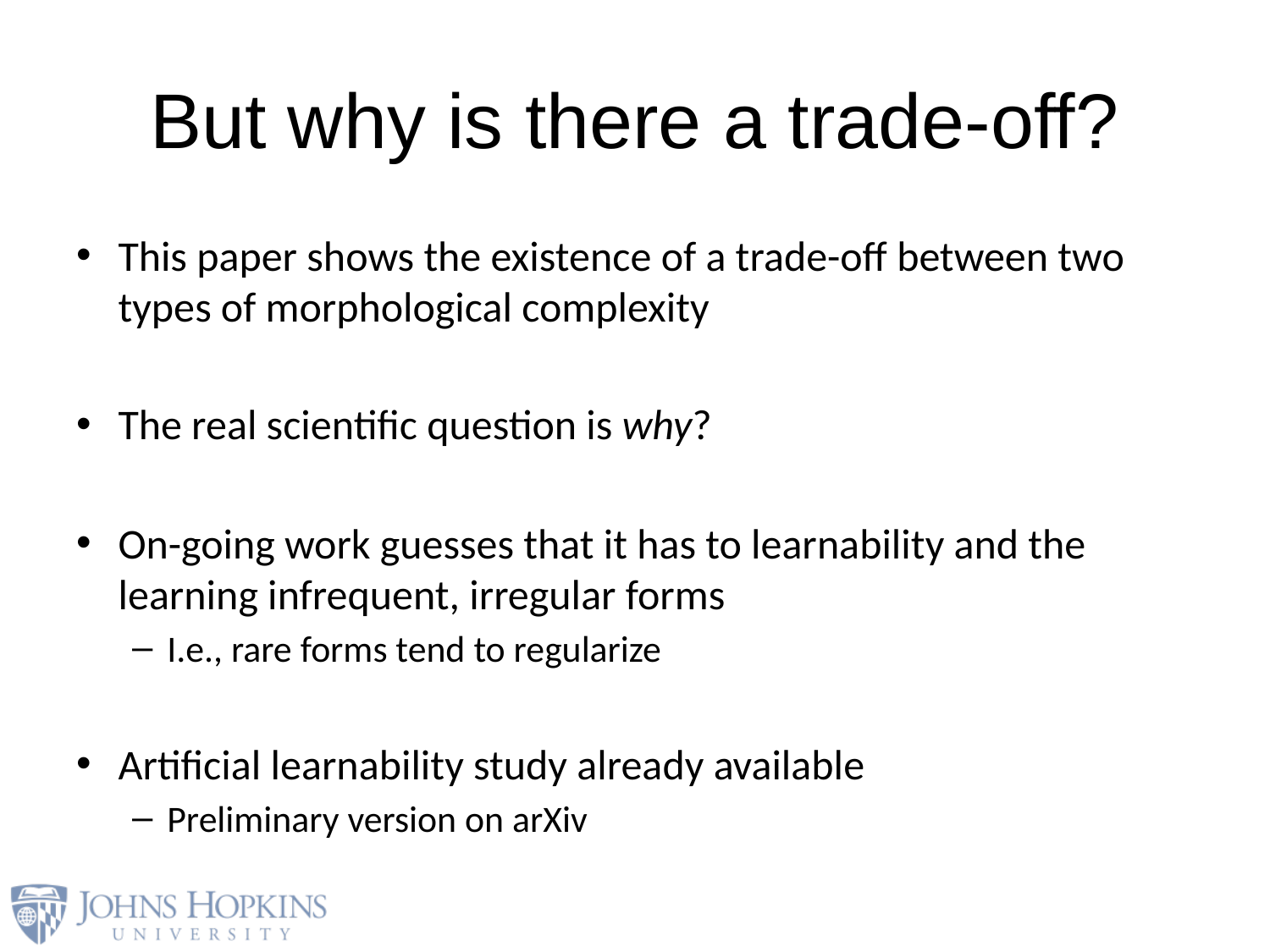

# But why is there a trade-off?
This paper shows the existence of a trade-off between two types of morphological complexity

The real scientific question is why?

On-going work guesses that it has to learnability and the learning infrequent, irregular forms
I.e., rare forms tend to regularize

Artificial learnability study already available
Preliminary version on arXiv